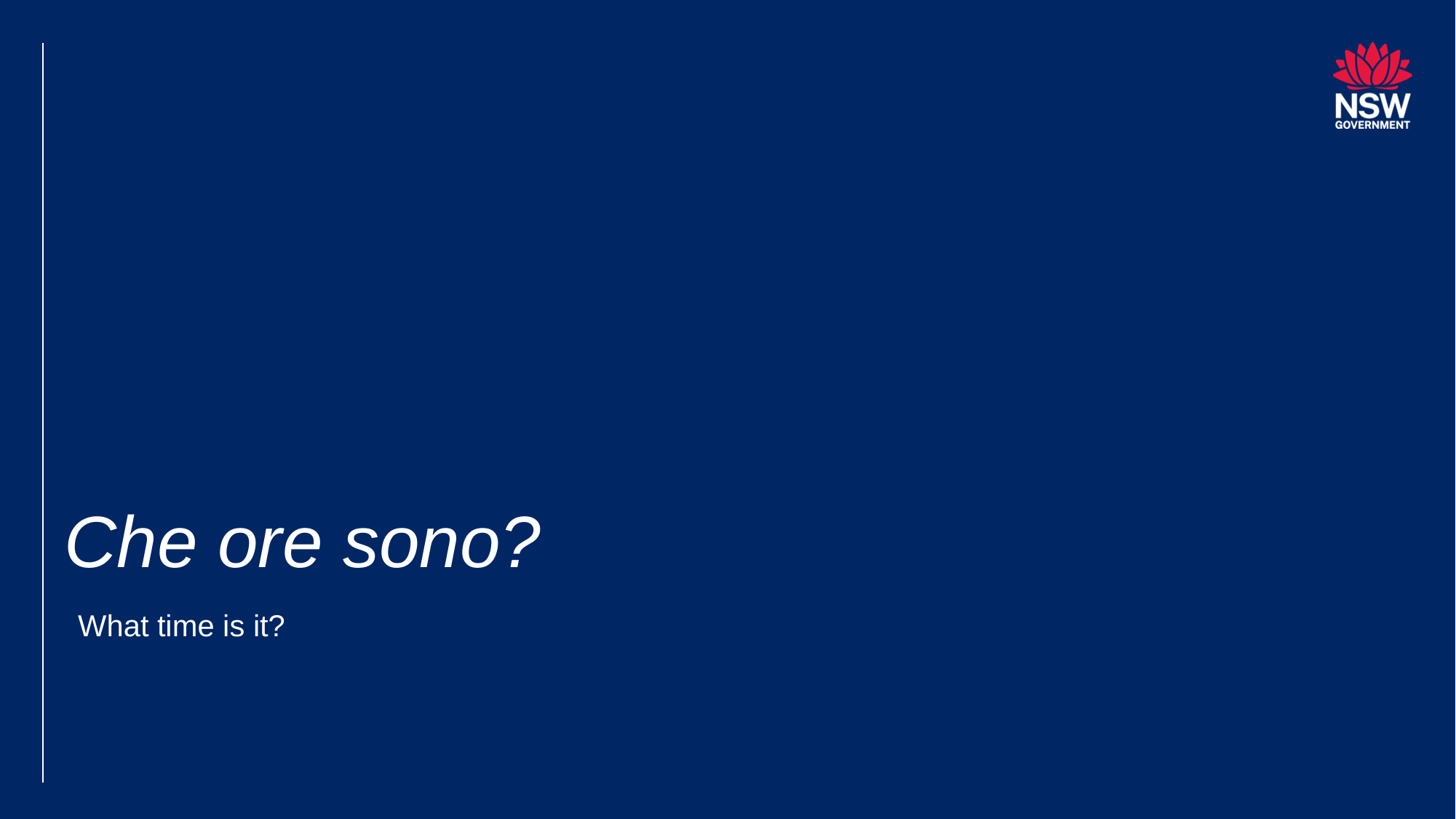

# Che ore sono?
What time is it?